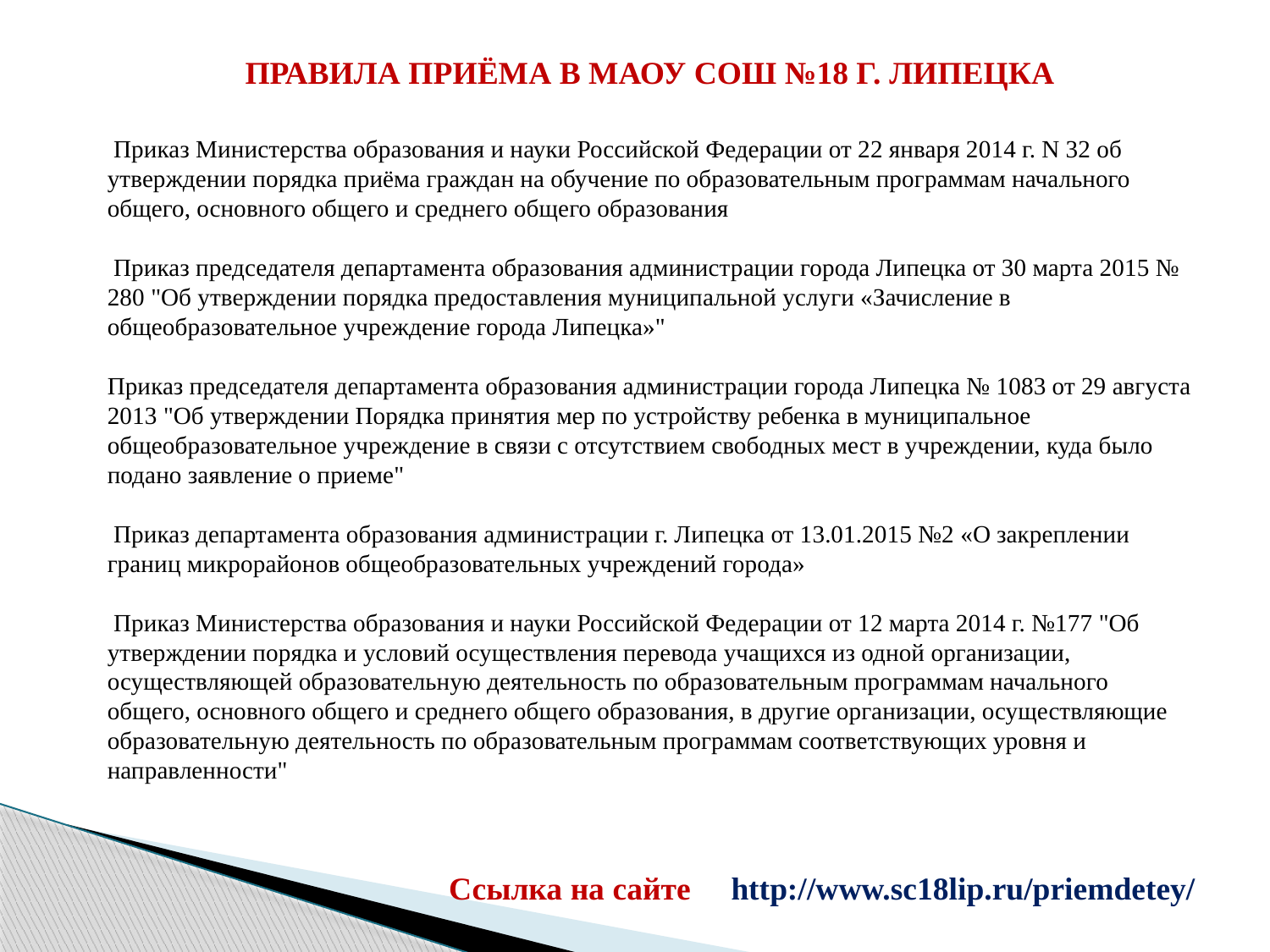

ПРАВИЛА ПРИЁМА В МАОУ СОШ №18 Г. ЛИПЕЦКА

 Приказ Министерства образования и науки Российской Федерации от 22 января 2014 г. N 32 об утверждении порядка приёма граждан на обучение по образовательным программам начального общего, основного общего и среднего общего образования

 Приказ председателя департамента образования администрации города Липецка от 30 марта 2015 № 280 "Об утверждении порядка предоставления муниципальной услуги «Зачисление в общеобразовательное учреждение города Липецка»"

Приказ председателя департамента образования администрации города Липецка № 1083 от 29 августа 2013 "Об утверждении Порядка принятия мер по устройству ребенка в муниципальное общеобразовательное учреждение в связи с отсутствием свободных мест в учреждении, куда было подано заявление о приеме"

 Приказ департамента образования администрации г. Липецка от 13.01.2015 №2 «О закреплении границ микрорайонов общеобразовательных учреждений города»

 Приказ Министерства образования и науки Российской Федерации от 12 марта 2014 г. №177 "Об утверждении порядка и условий осуществления перевода учащихся из одной организации, осуществляющей образовательную деятельность по образовательным программам начального общего, основного общего и среднего общего образования, в другие организации, осуществляющие образовательную деятельность по образовательным программам соответствующих уровня и направленности"
Ссылка на сайте
http://www.sc18lip.ru/priemdetey/